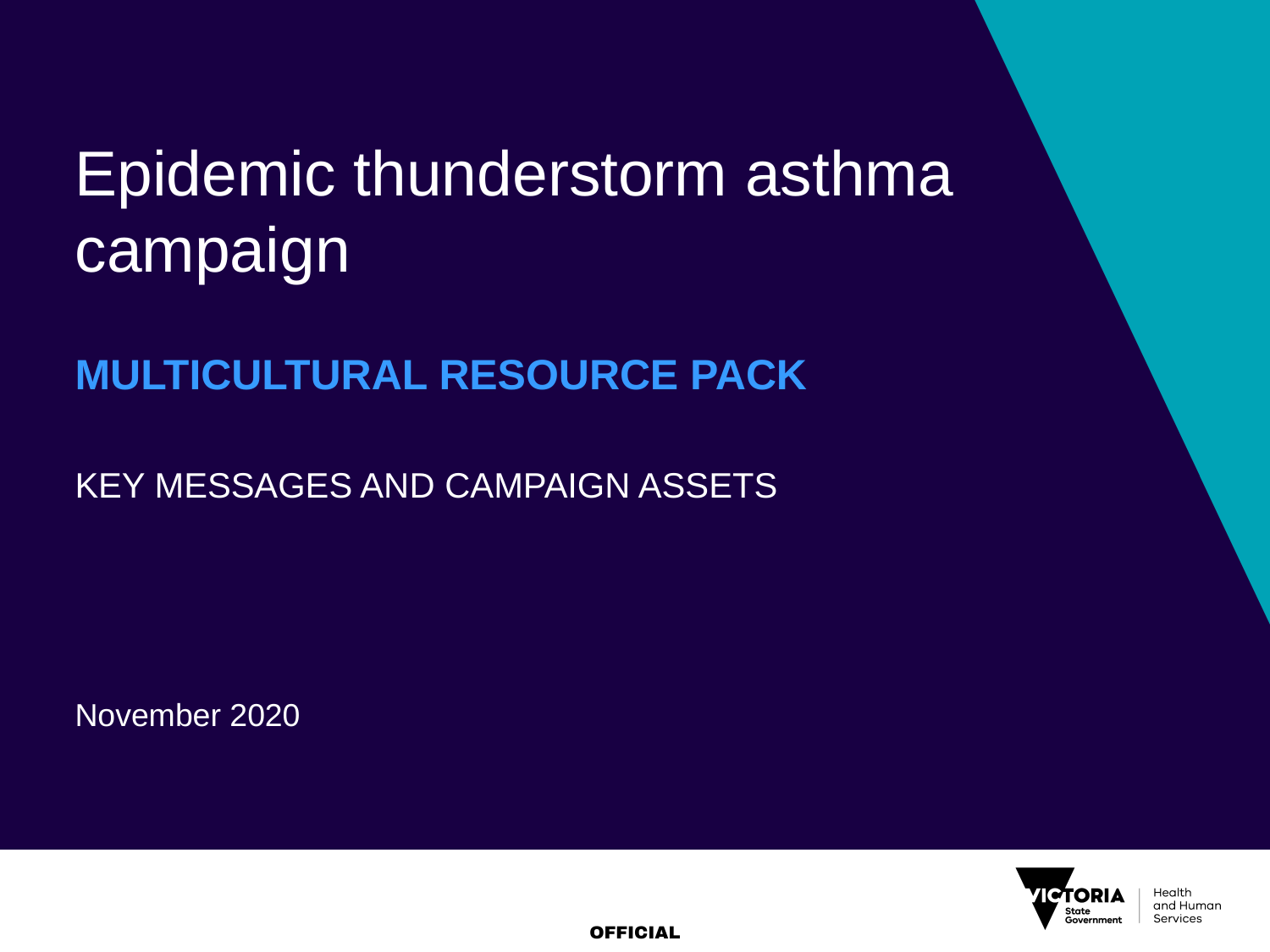

# Epidemic thunderstorm asthma campaign
MULTICULTURAL RESOURCE PACK
KEY MESSAGES AND CAMPAIGN ASSETS
November 2020